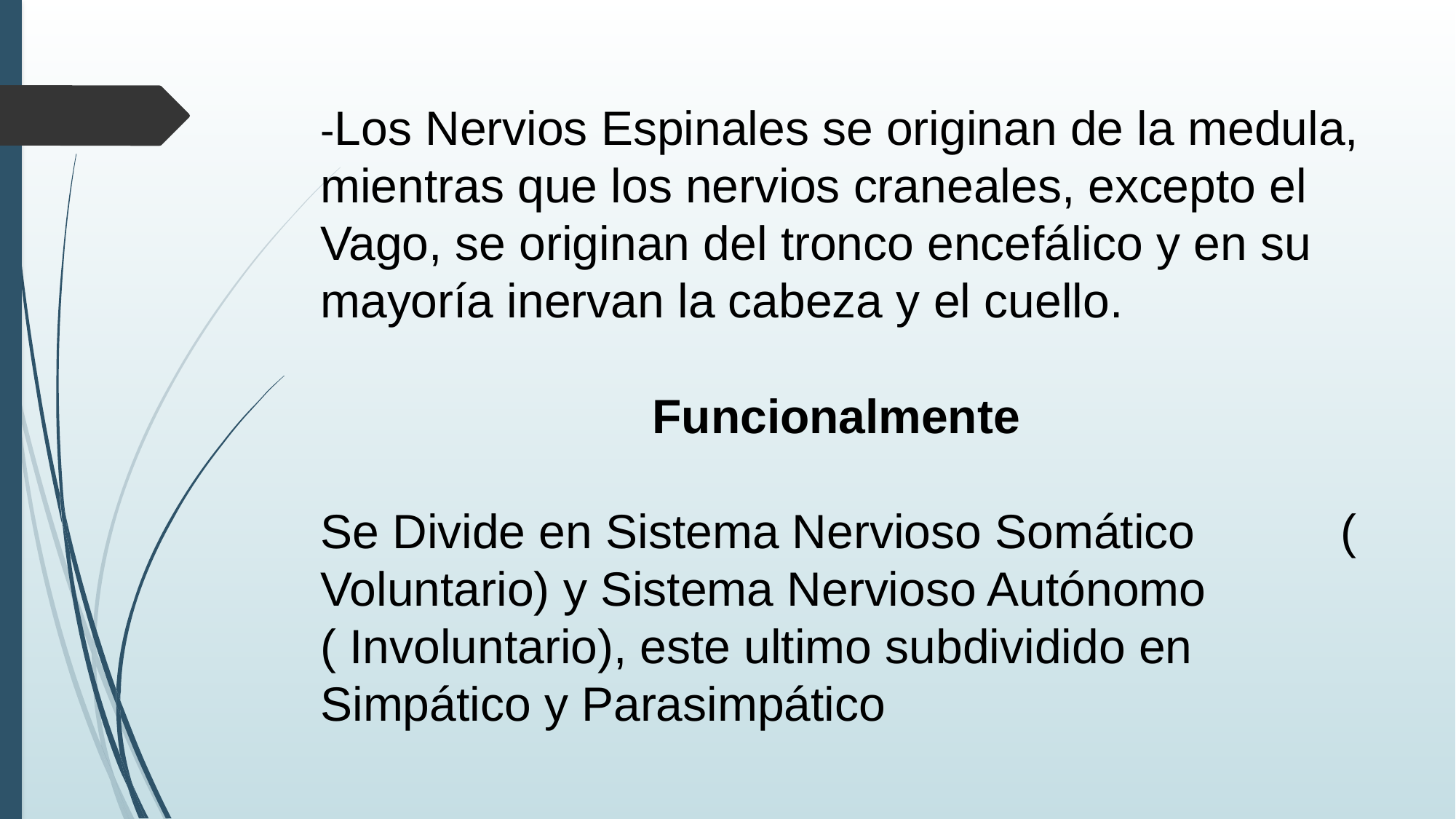

# -Los Nervios Espinales se originan de la medula, mientras que los nervios craneales, excepto el Vago, se originan del tronco encefálico y en su mayoría inervan la cabeza y el cuello. Funcionalmente Se Divide en Sistema Nervioso Somático           ( Voluntario) y Sistema Nervioso Autónomo            ( Involuntario), este ultimo subdividido en Simpático y Parasimpático